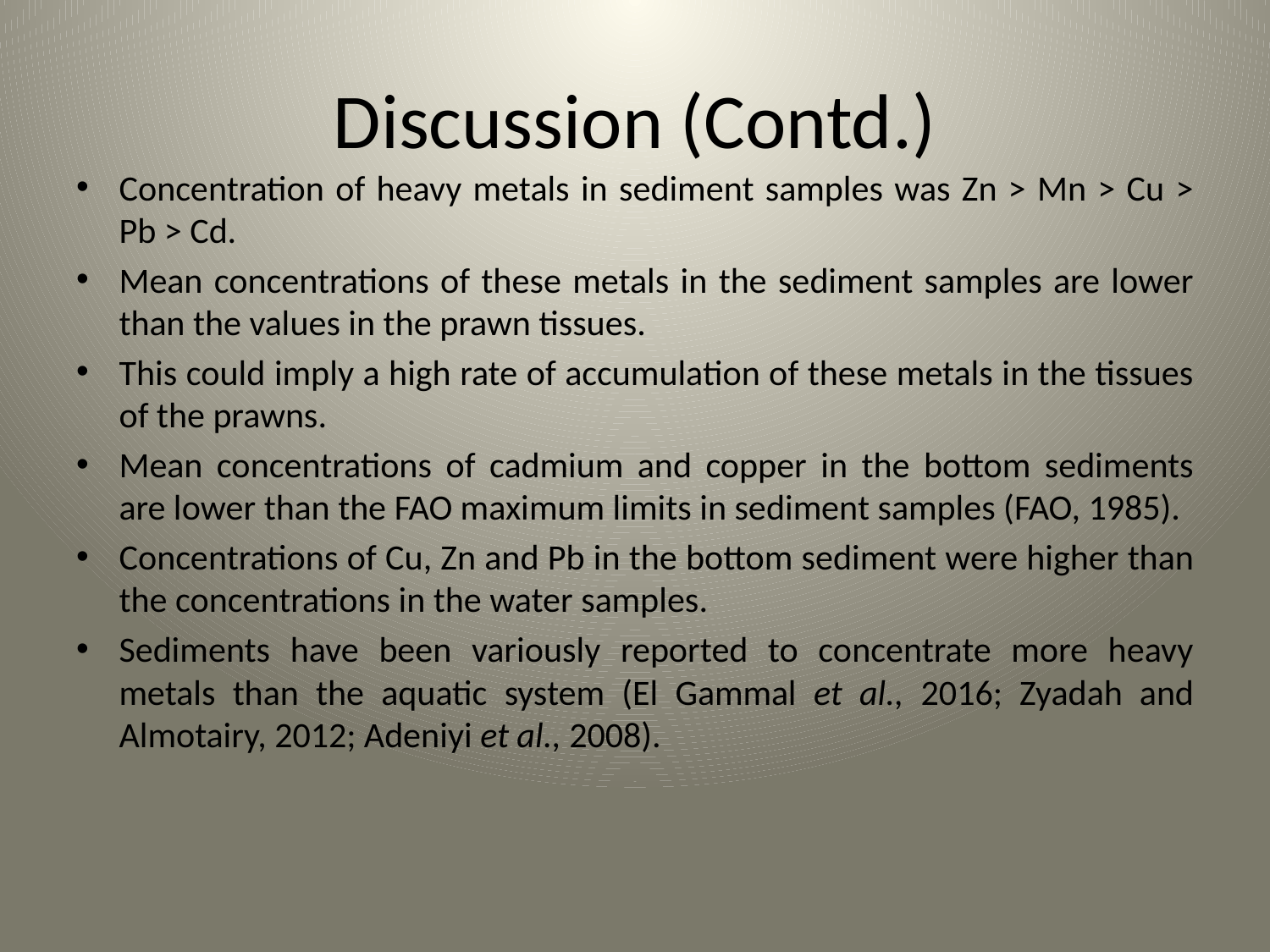

# Discussion (Contd.)
Concentration of heavy metals in sediment samples was Zn > Mn > Cu > Pb > Cd.
Mean concentrations of these metals in the sediment samples are lower than the values in the prawn tissues.
This could imply a high rate of accumulation of these metals in the tissues of the prawns.
Mean concentrations of cadmium and copper in the bottom sediments are lower than the FAO maximum limits in sediment samples (FAO, 1985).
Concentrations of Cu, Zn and Pb in the bottom sediment were higher than the concentrations in the water samples.
Sediments have been variously reported to concentrate more heavy metals than the aquatic system (El Gammal et al., 2016; Zyadah and Almotairy, 2012; Adeniyi et al., 2008).